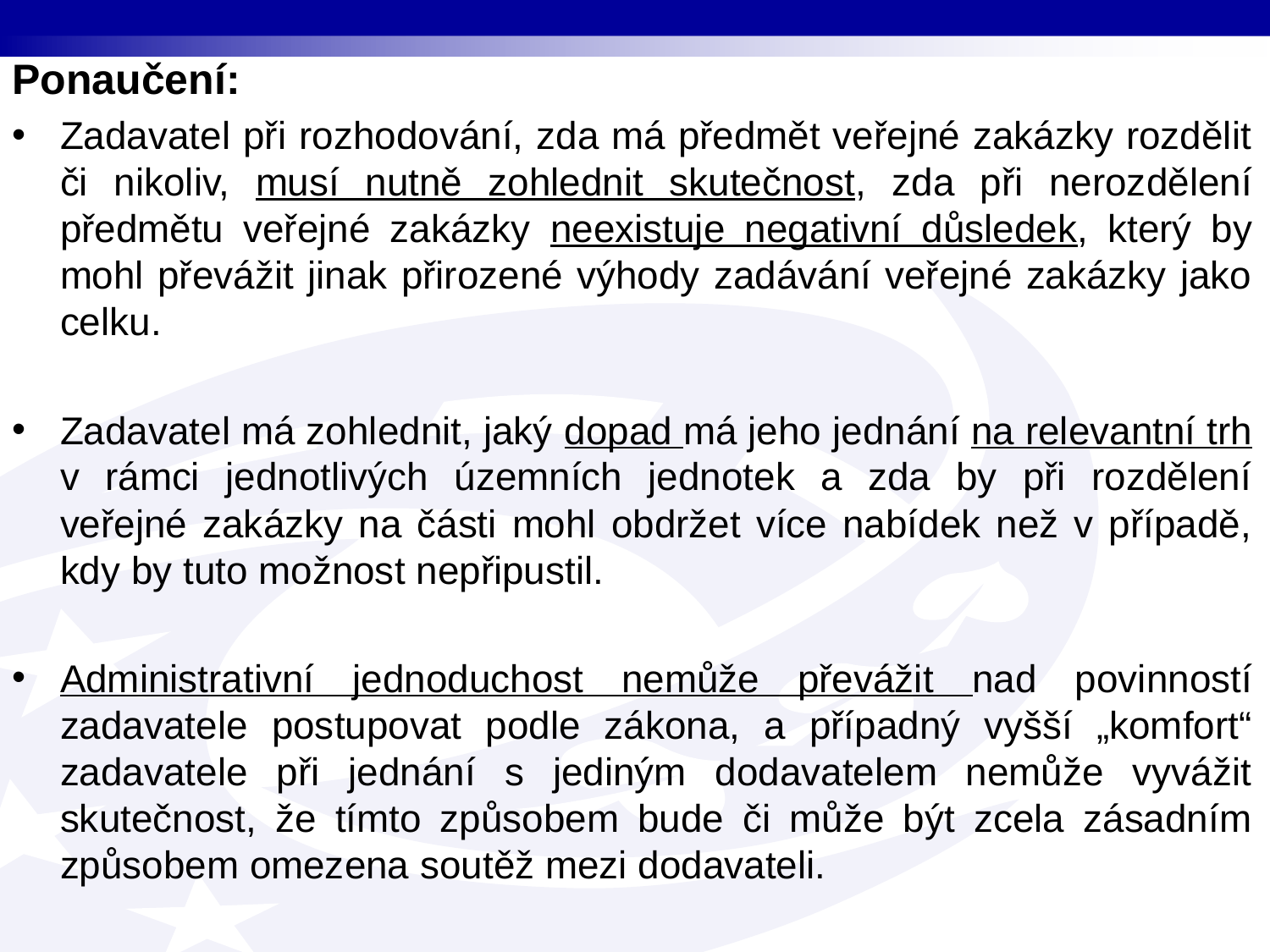

Ponaučení:
Zadavatel při rozhodování, zda má předmět veřejné zakázky rozdělit či nikoliv, musí nutně zohlednit skutečnost, zda při nerozdělení předmětu veřejné zakázky neexistuje negativní důsledek, který by mohl převážit jinak přirozené výhody zadávání veřejné zakázky jako celku.

Zadavatel má zohlednit, jaký dopad má jeho jednání na relevantní trh v rámci jednotlivých územních jednotek a zda by při rozdělení veřejné zakázky na části mohl obdržet více nabídek než v případě, kdy by tuto možnost nepřipustil.

Administrativní jednoduchost nemůže převážit nad povinností zadavatele postupovat podle zákona, a případný vyšší „komfort“ zadavatele při jednání s jediným dodavatelem nemůže vyvážit skutečnost, že tímto způsobem bude či může být zcela zásadním způsobem omezena soutěž mezi dodavateli.